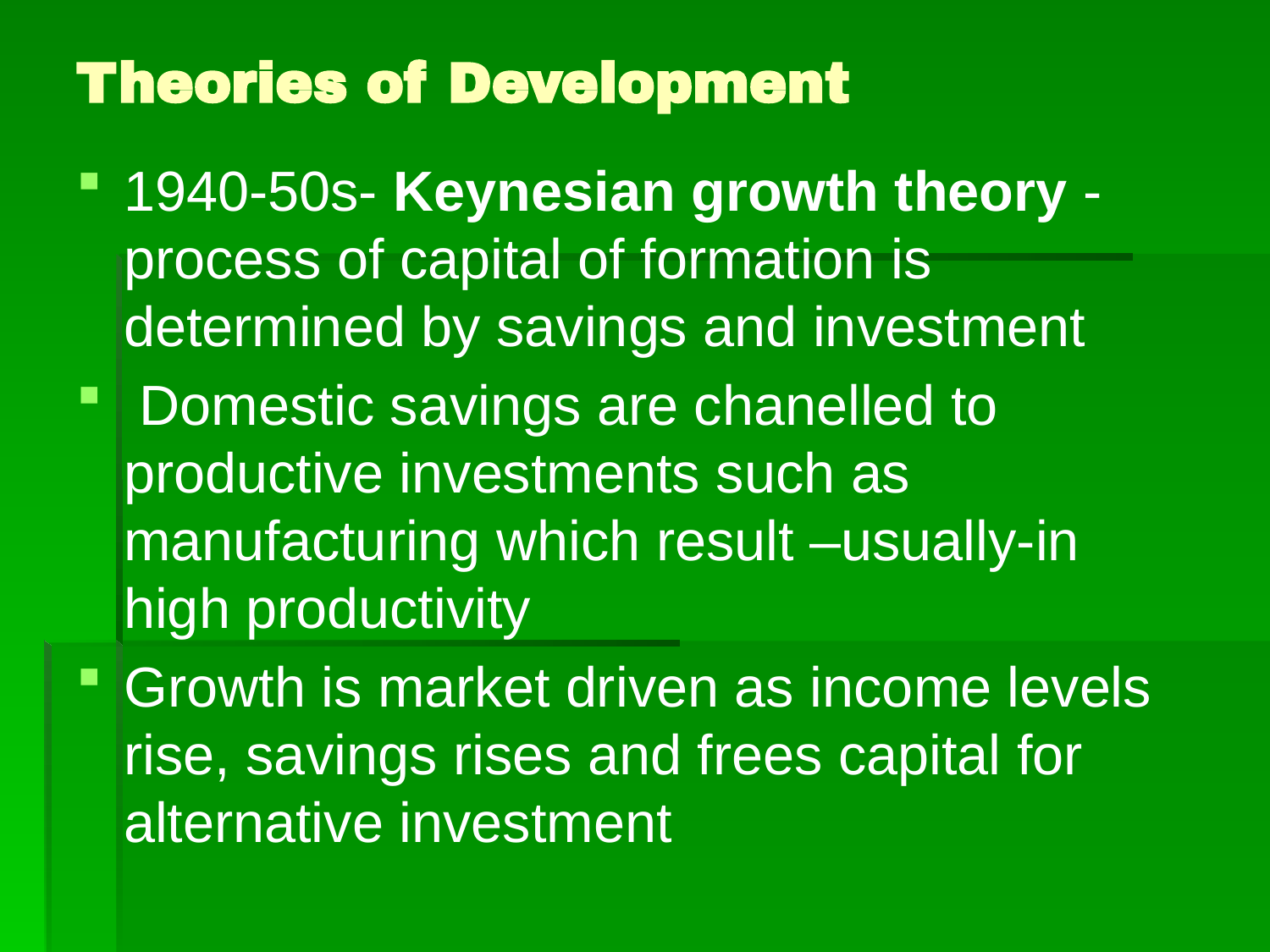

# Theories of Development
1940-50s- Keynesian growth theory -process of capital of formation is determined by savings and investment
 Domestic savings are chanelled to productive investments such as manufacturing which result –usually-in high productivity
Growth is market driven as income levels rise, savings rises and frees capital for alternative investment